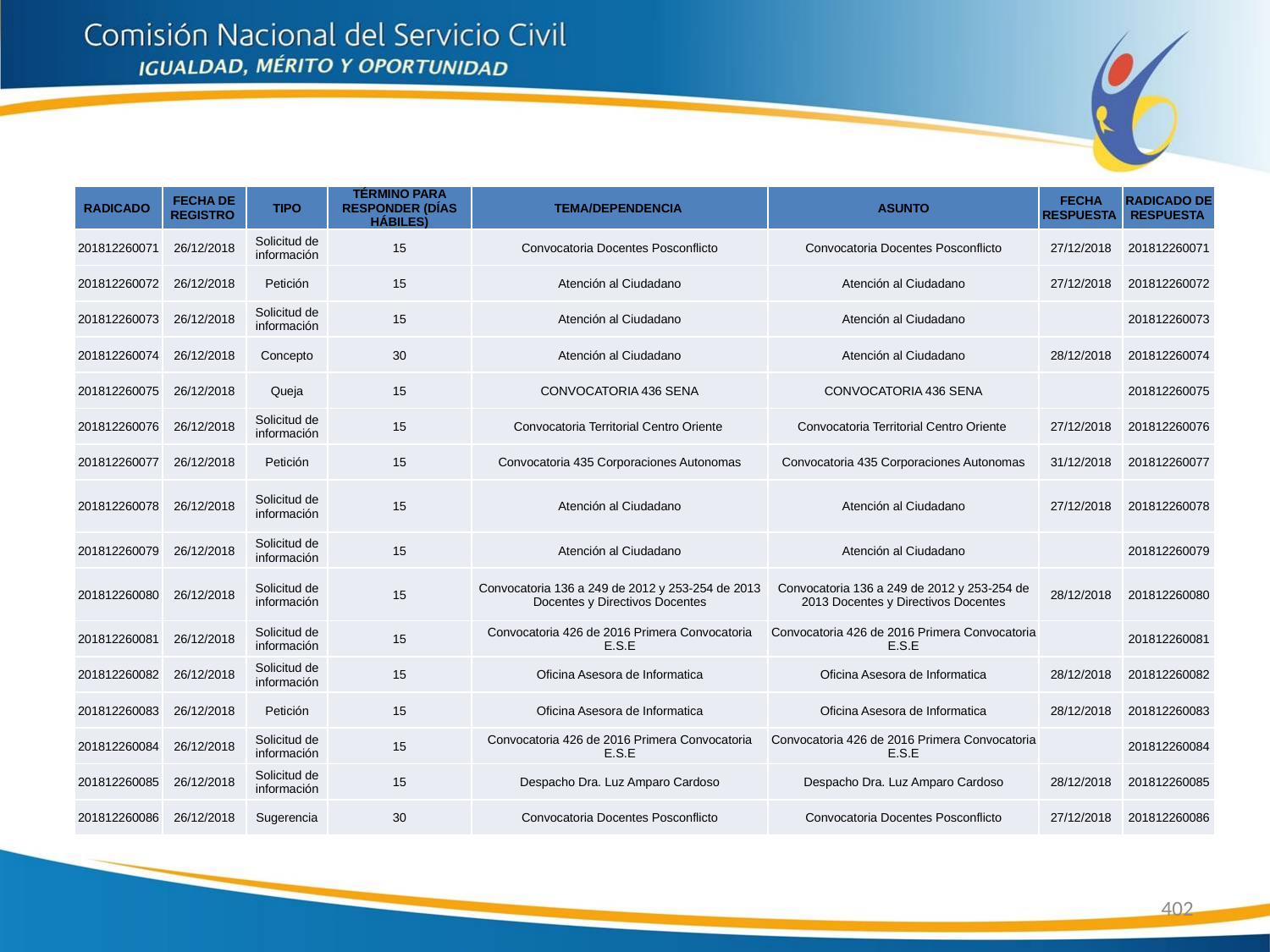

| RADICADO | FECHA DE REGISTRO | TIPO | TÉRMINO PARA RESPONDER (DÍAS HÁBILES) | TEMA/DEPENDENCIA | ASUNTO | FECHA RESPUESTA | RADICADO DE RESPUESTA |
| --- | --- | --- | --- | --- | --- | --- | --- |
| 201812260071 | 26/12/2018 | Solicitud de información | 15 | Convocatoria Docentes Posconflicto | Convocatoria Docentes Posconflicto | 27/12/2018 | 201812260071 |
| 201812260072 | 26/12/2018 | Petición | 15 | Atención al Ciudadano | Atención al Ciudadano | 27/12/2018 | 201812260072 |
| 201812260073 | 26/12/2018 | Solicitud de información | 15 | Atención al Ciudadano | Atención al Ciudadano |  | 201812260073 |
| 201812260074 | 26/12/2018 | Concepto | 30 | Atención al Ciudadano | Atención al Ciudadano | 28/12/2018 | 201812260074 |
| 201812260075 | 26/12/2018 | Queja | 15 | CONVOCATORIA 436 SENA | CONVOCATORIA 436 SENA |  | 201812260075 |
| 201812260076 | 26/12/2018 | Solicitud de información | 15 | Convocatoria Territorial Centro Oriente | Convocatoria Territorial Centro Oriente | 27/12/2018 | 201812260076 |
| 201812260077 | 26/12/2018 | Petición | 15 | Convocatoria 435 Corporaciones Autonomas | Convocatoria 435 Corporaciones Autonomas | 31/12/2018 | 201812260077 |
| 201812260078 | 26/12/2018 | Solicitud de información | 15 | Atención al Ciudadano | Atención al Ciudadano | 27/12/2018 | 201812260078 |
| 201812260079 | 26/12/2018 | Solicitud de información | 15 | Atención al Ciudadano | Atención al Ciudadano |  | 201812260079 |
| 201812260080 | 26/12/2018 | Solicitud de información | 15 | Convocatoria 136 a 249 de 2012 y 253-254 de 2013 Docentes y Directivos Docentes | Convocatoria 136 a 249 de 2012 y 253-254 de 2013 Docentes y Directivos Docentes | 28/12/2018 | 201812260080 |
| 201812260081 | 26/12/2018 | Solicitud de información | 15 | Convocatoria 426 de 2016 Primera Convocatoria E.S.E | Convocatoria 426 de 2016 Primera Convocatoria E.S.E |  | 201812260081 |
| 201812260082 | 26/12/2018 | Solicitud de información | 15 | Oficina Asesora de Informatica | Oficina Asesora de Informatica | 28/12/2018 | 201812260082 |
| 201812260083 | 26/12/2018 | Petición | 15 | Oficina Asesora de Informatica | Oficina Asesora de Informatica | 28/12/2018 | 201812260083 |
| 201812260084 | 26/12/2018 | Solicitud de información | 15 | Convocatoria 426 de 2016 Primera Convocatoria E.S.E | Convocatoria 426 de 2016 Primera Convocatoria E.S.E |  | 201812260084 |
| 201812260085 | 26/12/2018 | Solicitud de información | 15 | Despacho Dra. Luz Amparo Cardoso | Despacho Dra. Luz Amparo Cardoso | 28/12/2018 | 201812260085 |
| 201812260086 | 26/12/2018 | Sugerencia | 30 | Convocatoria Docentes Posconflicto | Convocatoria Docentes Posconflicto | 27/12/2018 | 201812260086 |
402